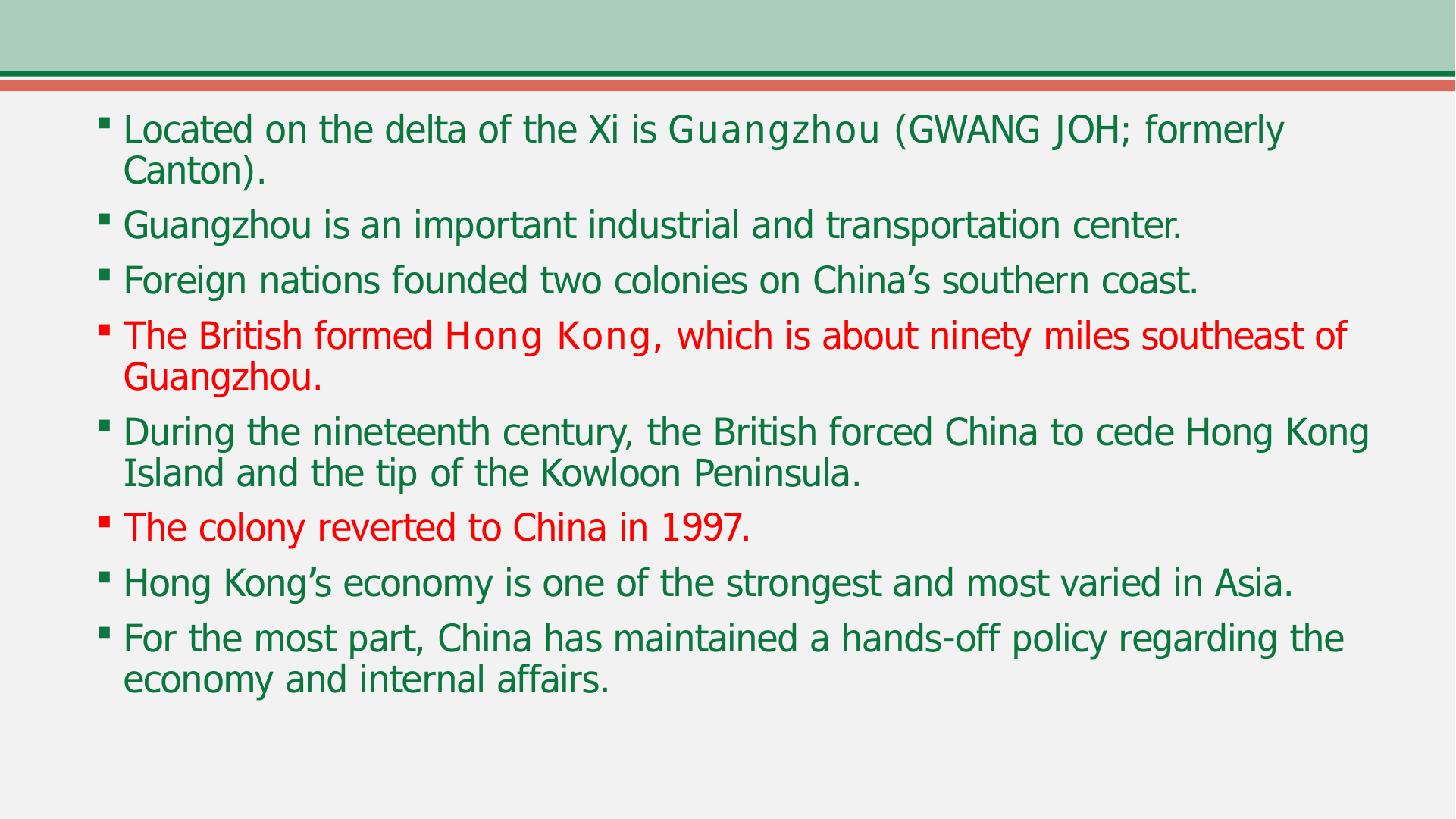

Located on the delta of the Xi is Guangzhou (GWANG JOH; formerly Canton).
Guangzhou is an important industrial and transportation center.
Foreign nations founded two colonies on China’s southern coast.
The British formed Hong Kong, which is about ninety miles southeast of Guangzhou.
During the nineteenth century, the British forced China to cede Hong Kong Island and the tip of the Kowloon Peninsula.
The colony reverted to China in 1997.
Hong Kong’s economy is one of the strongest and most varied in Asia.
For the most part, China has maintained a hands-off policy regarding the economy and internal affairs.